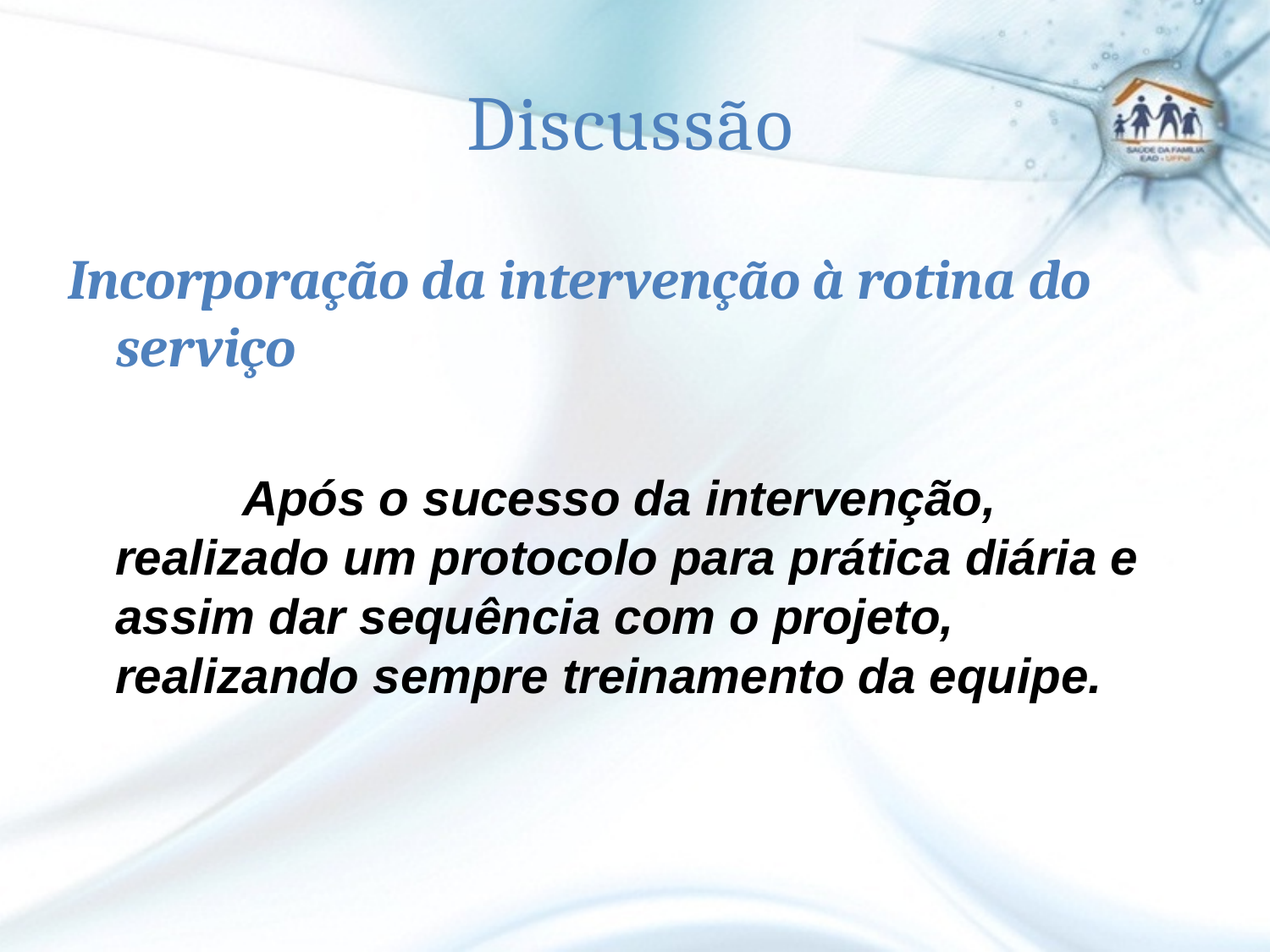

#
Discussão
Incorporação da intervenção à rotina do serviço

		Após o sucesso da intervenção, realizado um protocolo para prática diária e assim dar sequência com o projeto, realizando sempre treinamento da equipe.